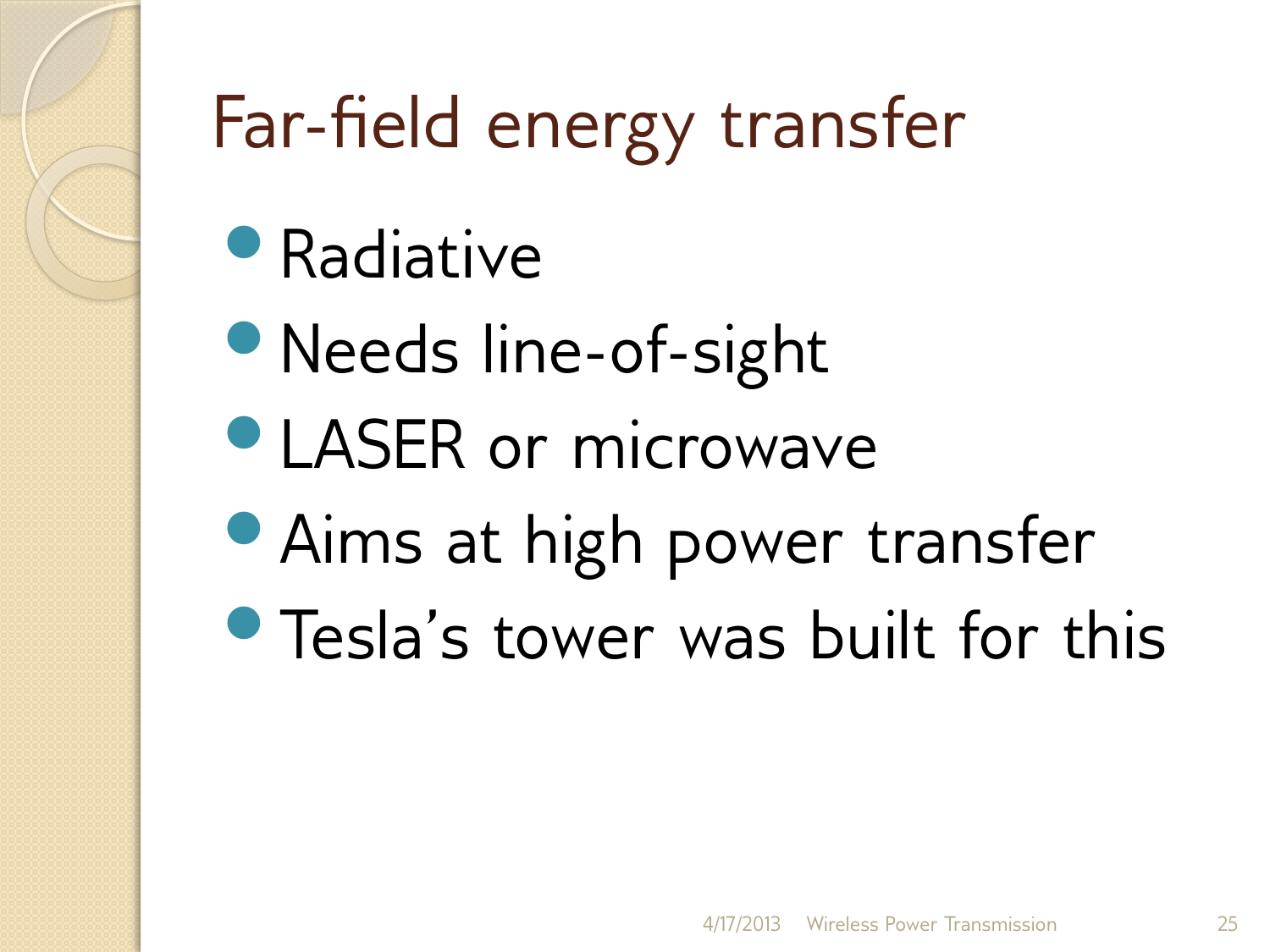

# Far-field energy transfer
Radiative
Needs line-of-sight
LASER or microwave
Aims at high power transfer
Tesla’s tower was built for this

4/17/2013
Wireless Power Transmission
25